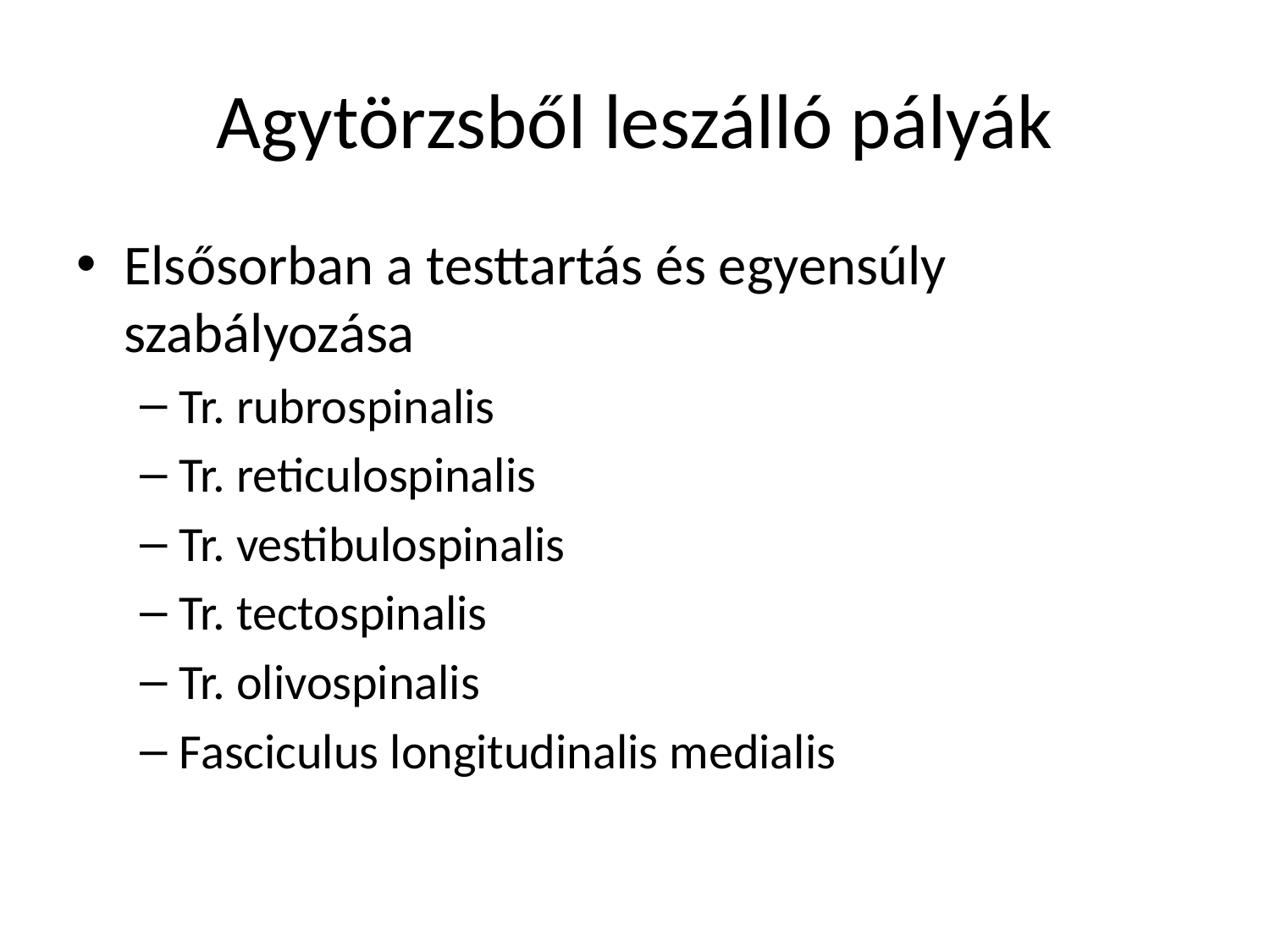

# Agytörzsből leszálló pályák
Elsősorban a testtartás és egyensúly szabályozása
Tr. rubrospinalis
Tr. reticulospinalis
Tr. vestibulospinalis
Tr. tectospinalis
Tr. olivospinalis
Fasciculus longitudinalis medialis